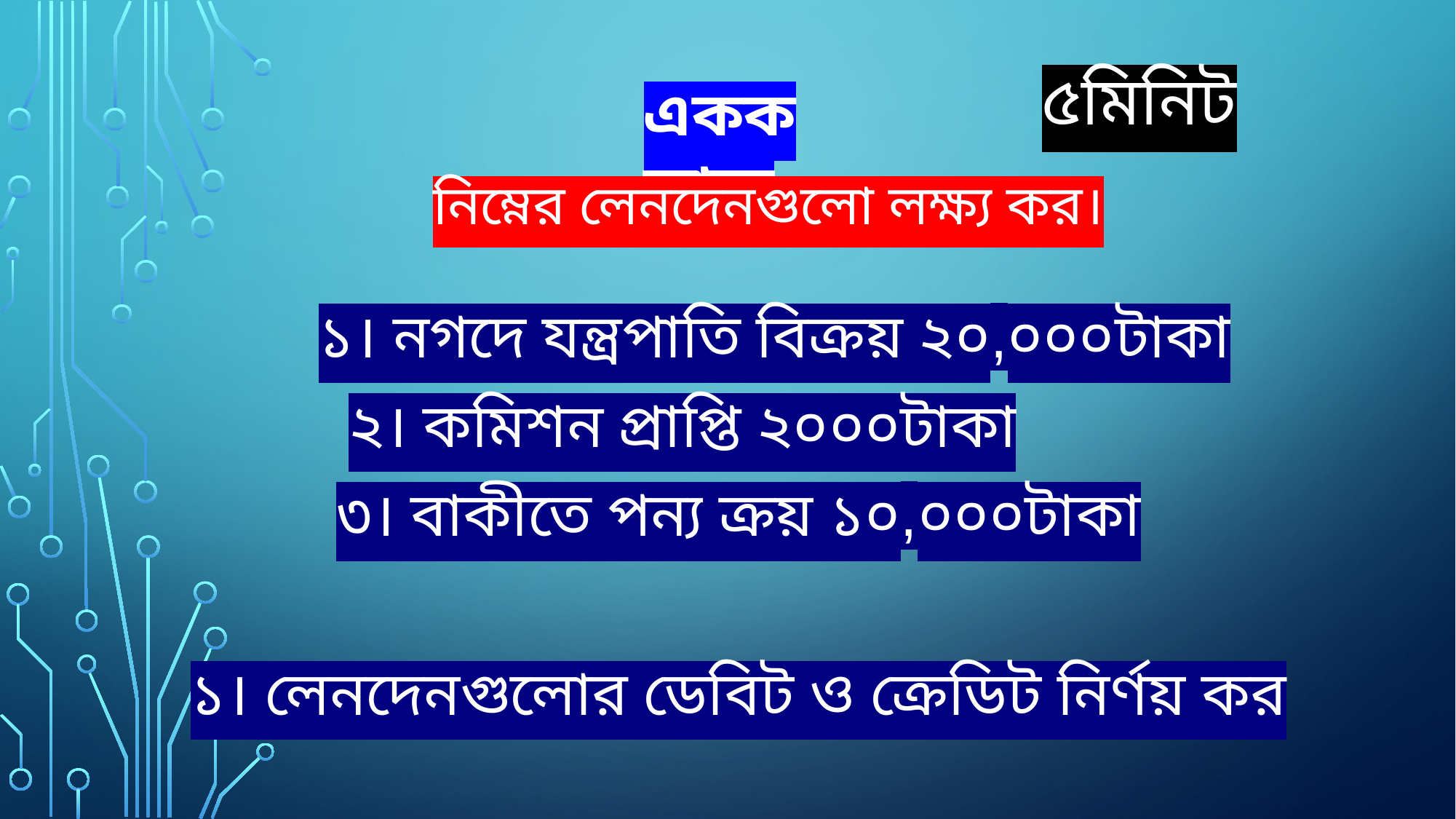

৫মিনিট
একক কাজ
নিম্নের লেনদেনগুলো লক্ষ্য কর।
১। নগদে যন্ত্রপাতি বিক্রয় ২০,০০০টাকা

২। কমিশন প্রাপ্তি ২০০০টাকা

৩। বাকীতে পন্য ক্রয় ১০,০০০টাকা

১। লেনদেনগুলোর ডেবিট ও ক্রেডিট নির্ণয় কর